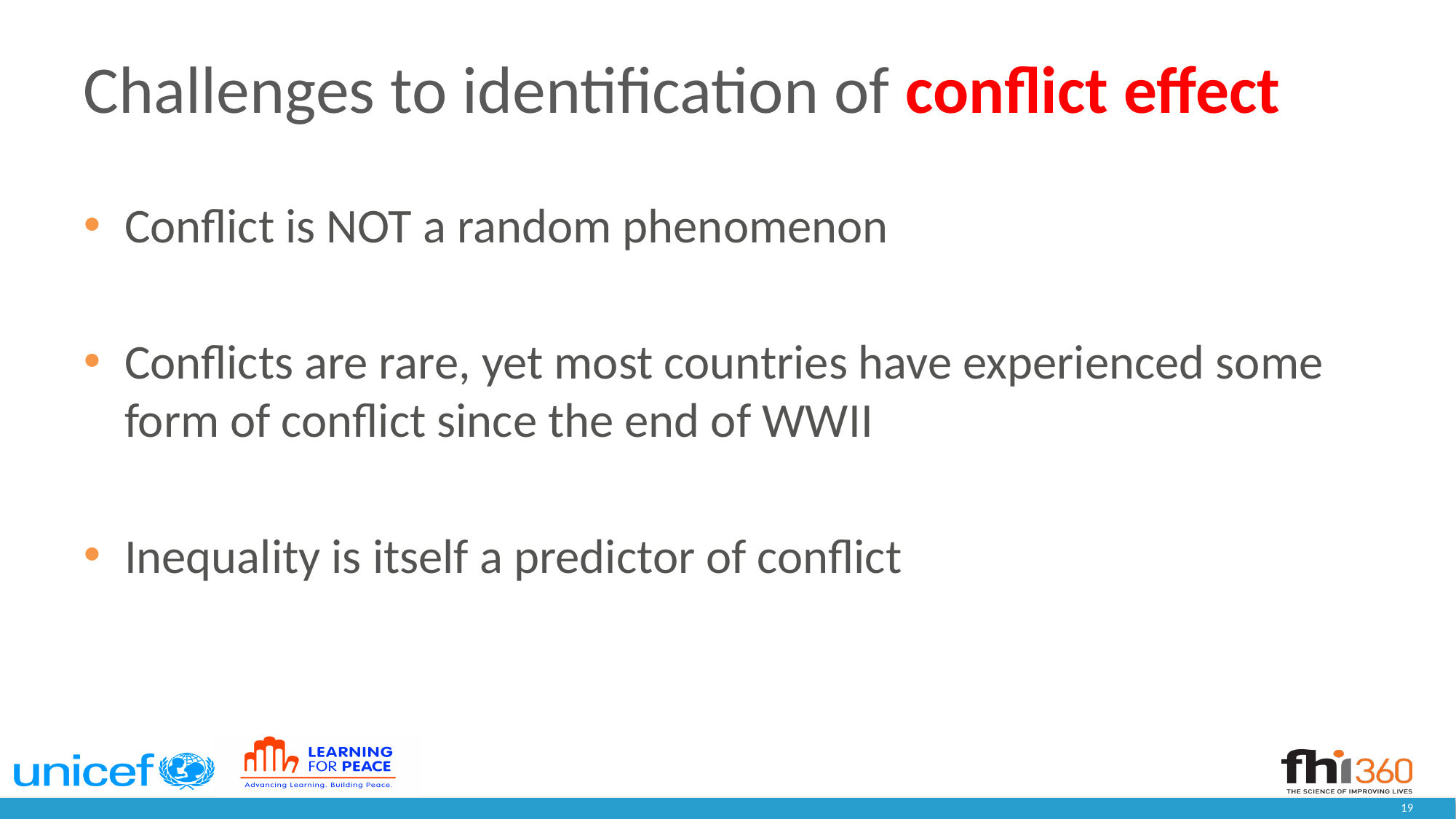

# Challenges to identification of conflict effect
Conflict is NOT a random phenomenon

Conflicts are rare, yet most countries have experienced some form of conflict since the end of WWII

Inequality is itself a predictor of conflict